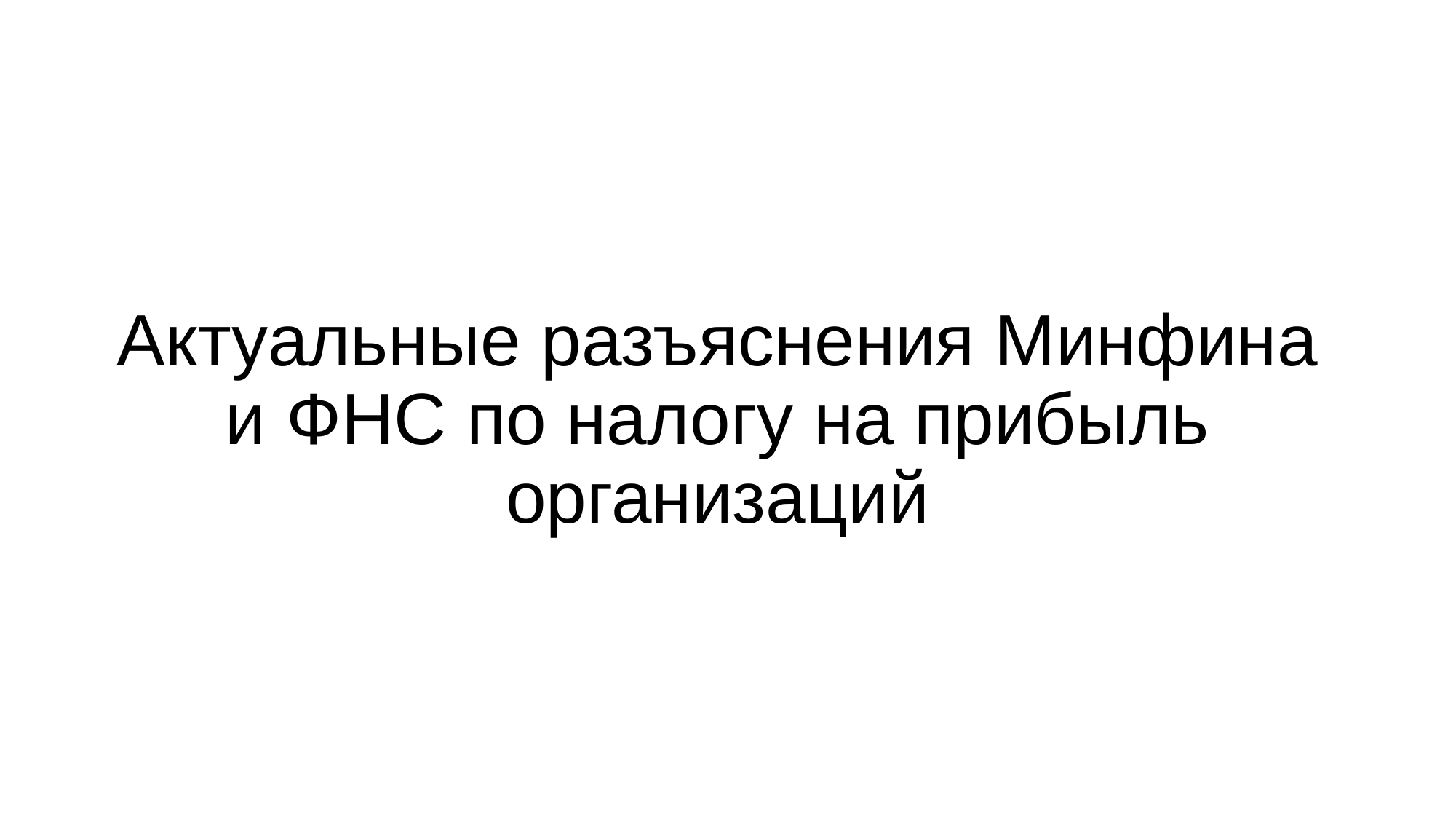

# Актуальные разъяснения Минфина и ФНС по налогу на прибыль организаций